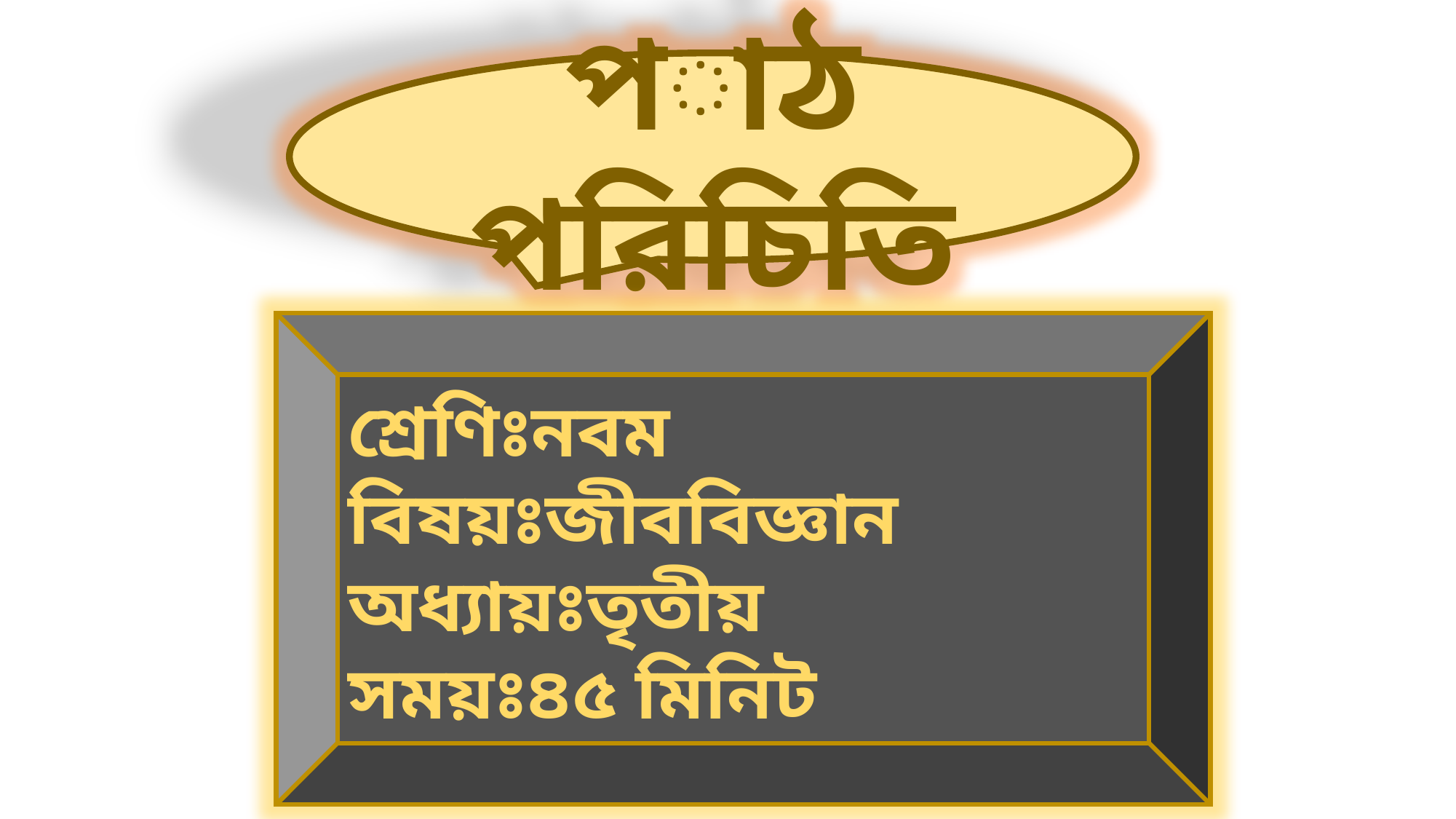

পাঠ পরিচিতি
শ্রেণিঃনবম
বিষয়ঃজীববিজ্ঞান
অধ্যায়ঃতৃতীয়
সময়ঃ৪৫ মিনিট